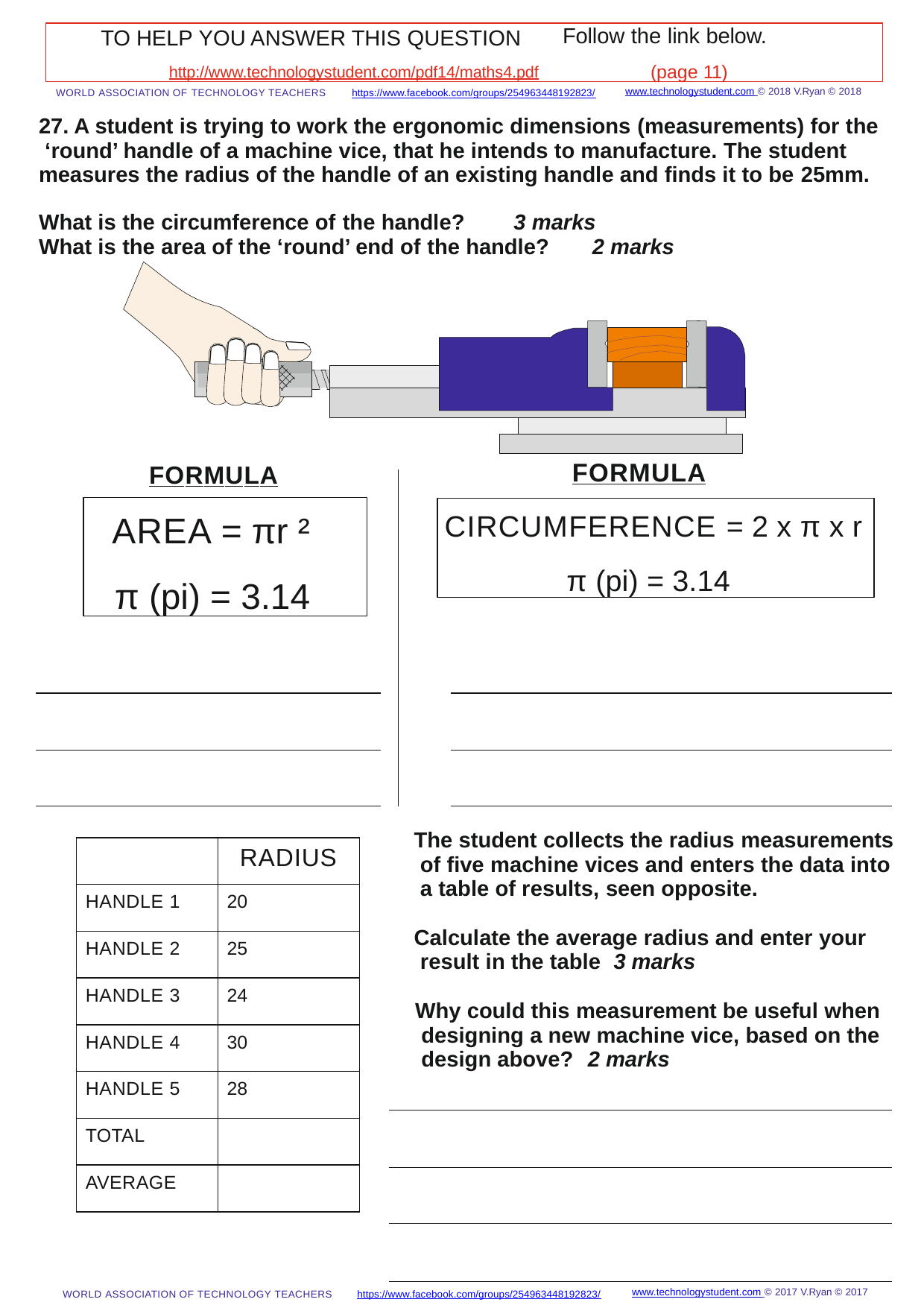

Follow the link below.
TO HELP YOU ANSWER THIS QUESTION

http://www.technologystudent.com/pdf14/maths4.pdf	(page 11)
www.technologystudent.com © 2018 V.Ryan © 2018
WORLD ASSOCIATION OF TECHNOLOGY TEACHERS	https://www.facebook.com/groups/254963448192823/
27. A student is trying to work the ergonomic dimensions (measurements) for the  ‘round’ handle of a machine vice, that he intends to manufacture. The student  measures the radius of the handle of an existing handle and ﬁnds it to be 25mm.
What is the circumference of the handle?	3 marks
What is the area of the ‘round’ end of the handle?	2 marks

FORMULA
FORMULA

AREA = πr ²
π (pi) = 3.14
CIRCUMFERENCE = 2 x π x r
π (pi) = 3.14

The student collects the radius measurements  of ﬁve machine vices and enters the data into  a table of results, seen opposite.
Calculate the average radius and enter your  result in the table	3 marks
Why could this measurement be useful when  designing a new machine vice, based on the  design above?	2 marks
|  | RADIUS |
| --- | --- |
| HANDLE 1 | 20 |
| HANDLE 2 | 25 |
| HANDLE 3 | 24 |
| HANDLE 4 | 30 |
| HANDLE 5 | 28 |
| TOTAL |  |
| AVERAGE |  |

www.technologystudent.com © 2017 V.Ryan © 2017
https://www.facebook.com/groups/254963448192823/
WORLD ASSOCIATION OF TECHNOLOGY TEACHERS